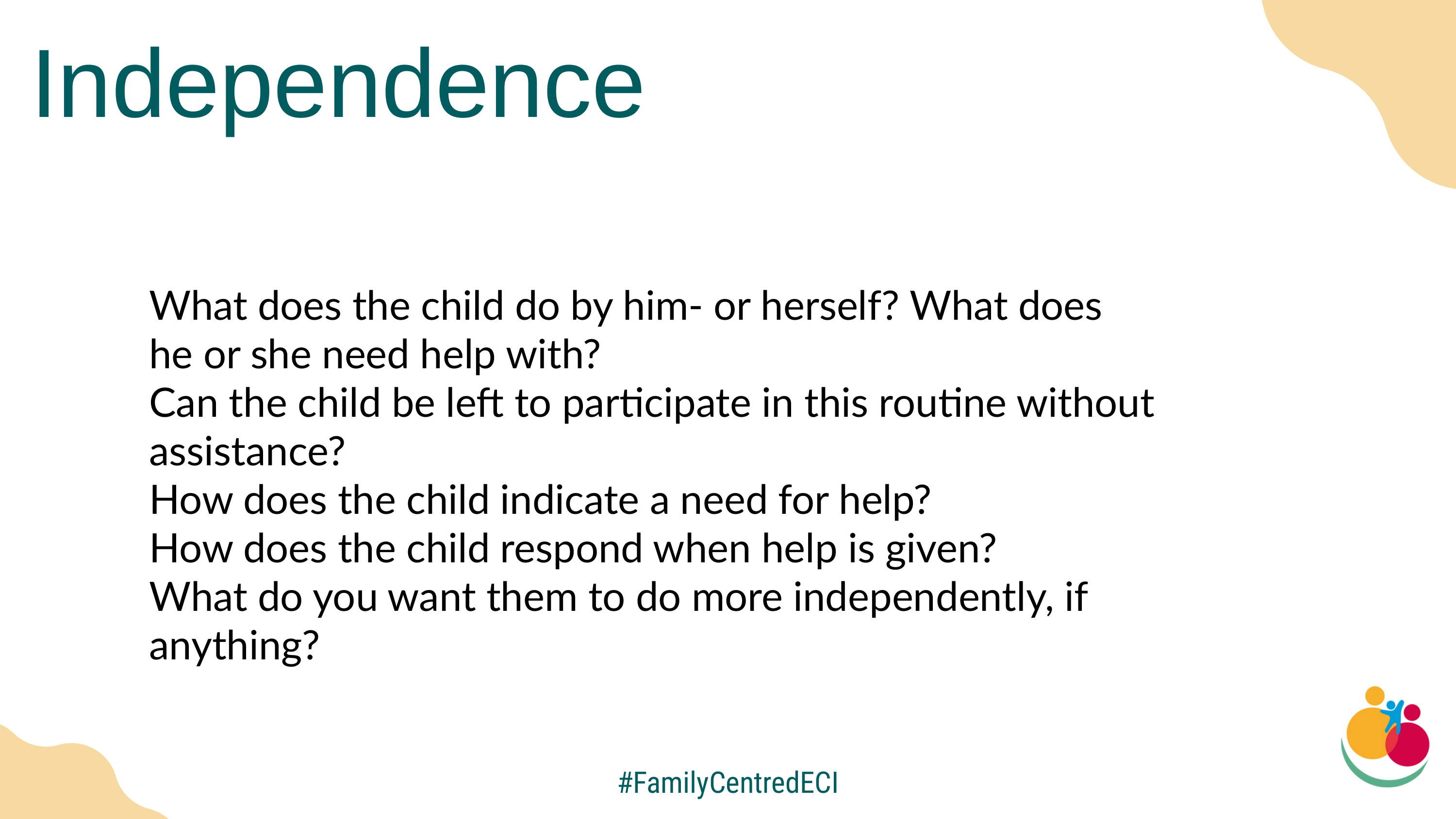

Independence
What does the child do by him- or herself? What does he or she need help with?
Can the child be left to participate in this routine without assistance?
How does the child indicate a need for help?
How does the child respond when help is given?
What do you want them to do more independently, if anything?

#FamilyCentredECI